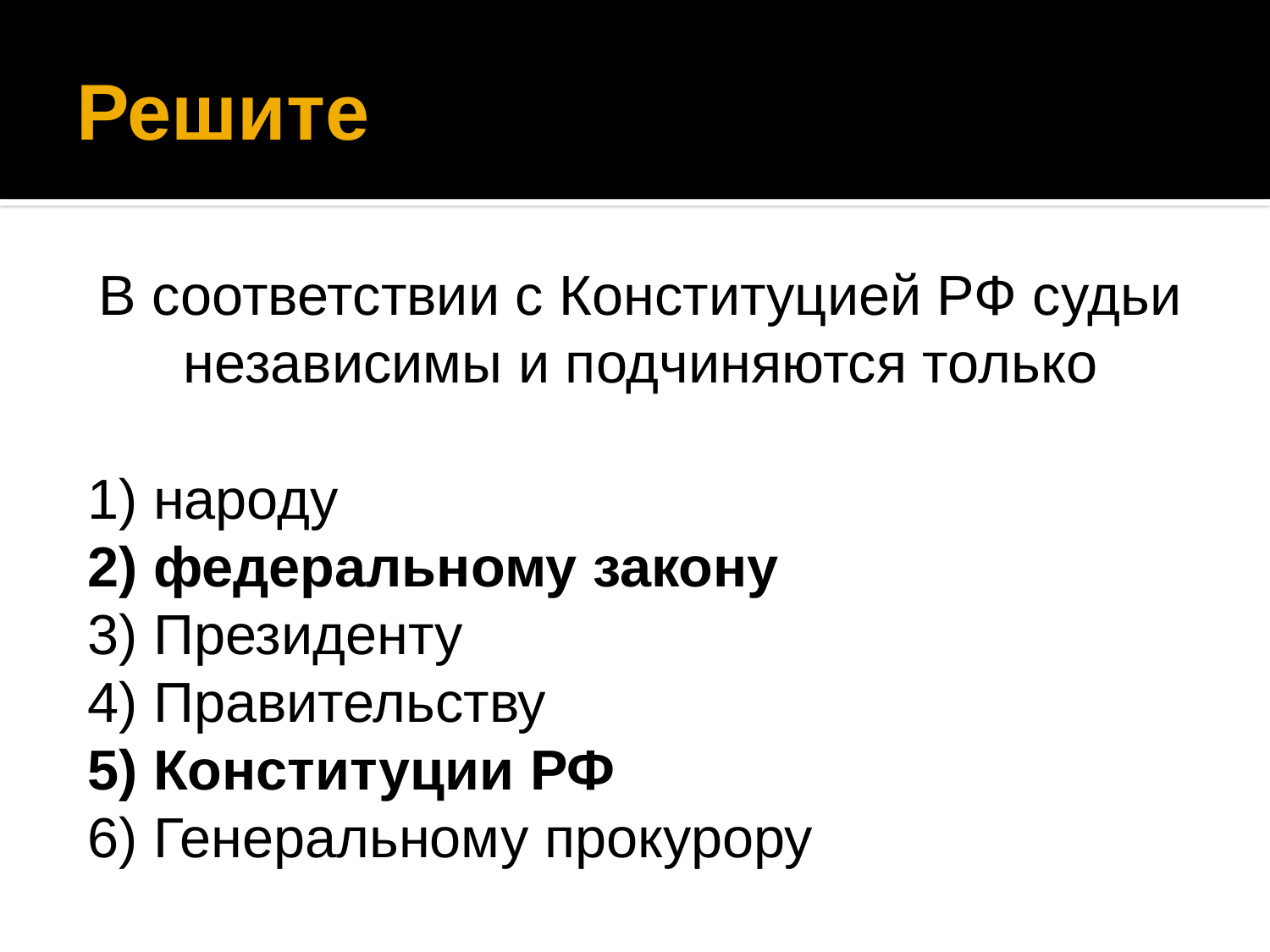

# Решите
В соответствии с Конституцией РФ судьи независимы и подчиняются только

1) народу
2) федеральному закону
3) Президенту
4) Правительству
5) Конституции РФ
6) Генеральному прокурору